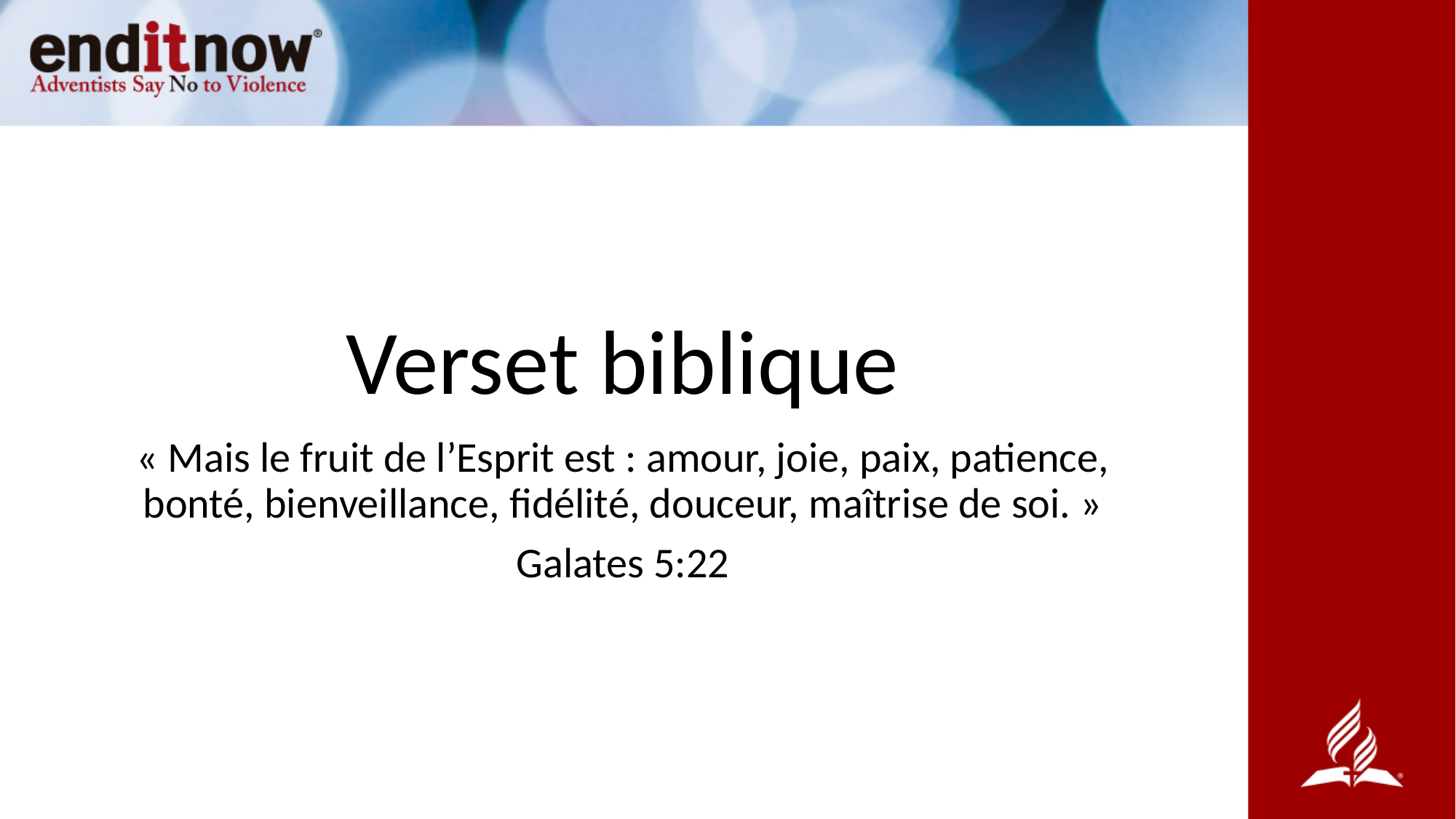

# Verset biblique
« Mais le fruit de l’Esprit est : amour, joie, paix, patience, bonté, bienveillance, fidélité, douceur, maîtrise de soi. »
Galates 5:22